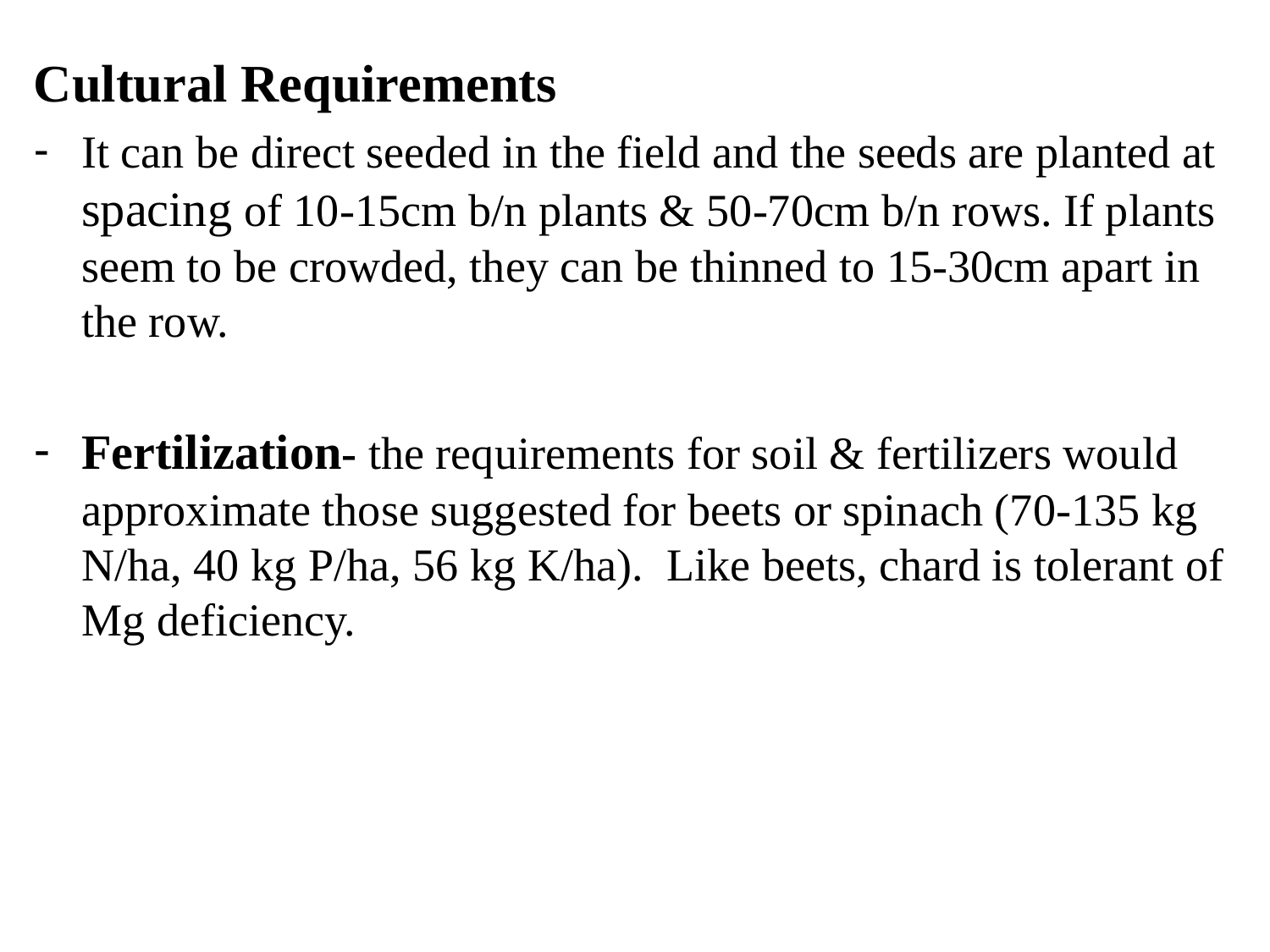

Cultural Requirements
It can be direct seeded in the field and the seeds are planted at spacing of 10-15cm b/n plants & 50-70cm b/n rows. If plants seem to be crowded, they can be thinned to 15-30cm apart in the row.

Fertilization- the requirements for soil & fertilizers would approximate those suggested for beets or spinach (70-135 kg N/ha, 40 kg P/ha, 56 kg K/ha).  Like beets, chard is tolerant of Mg deficiency.